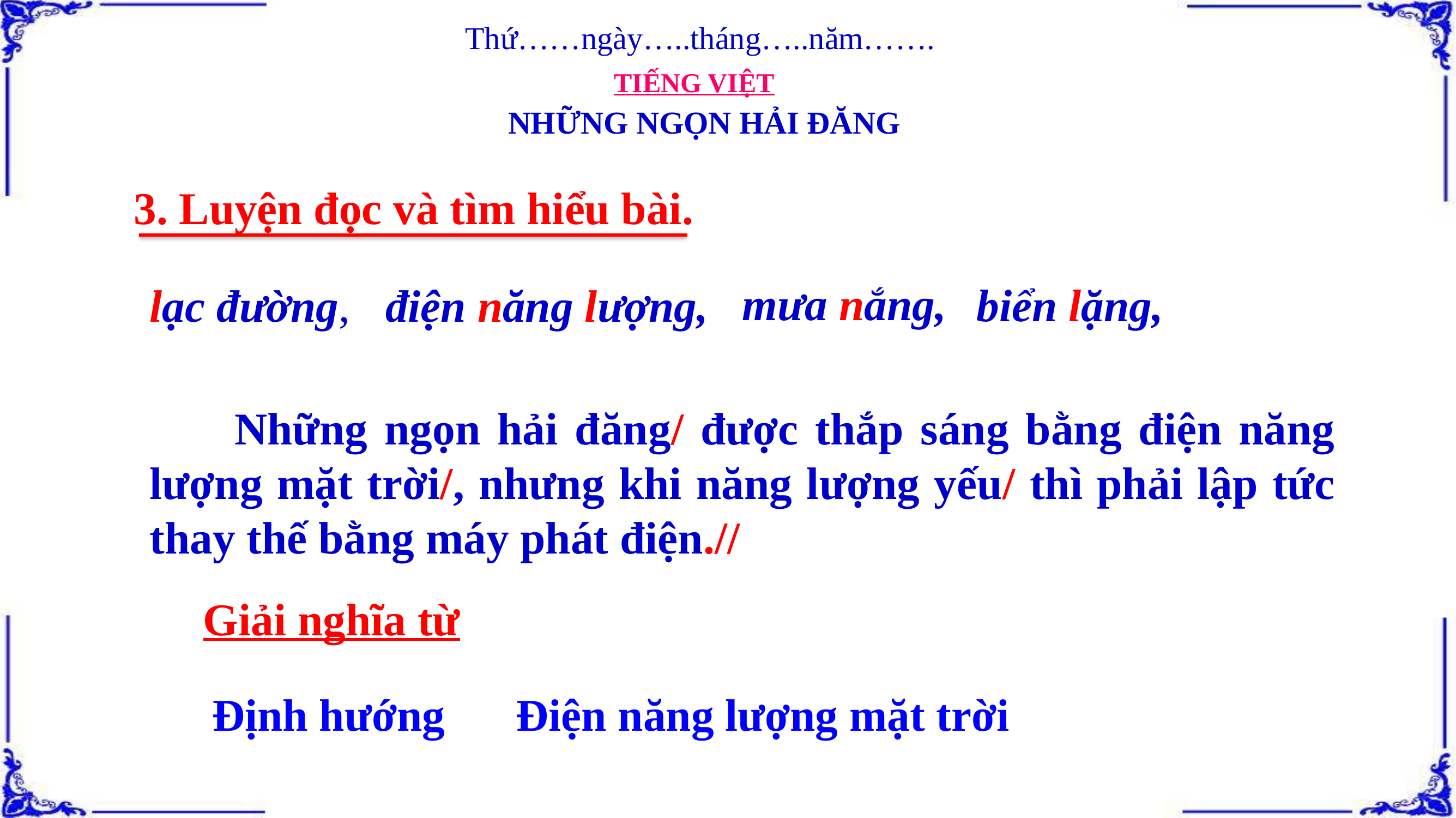

Thứ……ngày…..tháng…..năm…….
TIẾNG VIỆT
NHỮNG NGỌN HẢI ĐĂNG
3. Luyện đọc và tìm hiểu bài.
mưa nắng,
biển lặng,
lạc đường,
điện năng lượng,
     Những ngọn hải đăng/ được thắp sáng bằng điện năng lượng mặt trời/, nhưng khi năng lượng yếu/ thì phải lập tức thay thế bằng máy phát điện.//
Giải nghĩa từ
Định hướng
Điện năng lượng mặt trời